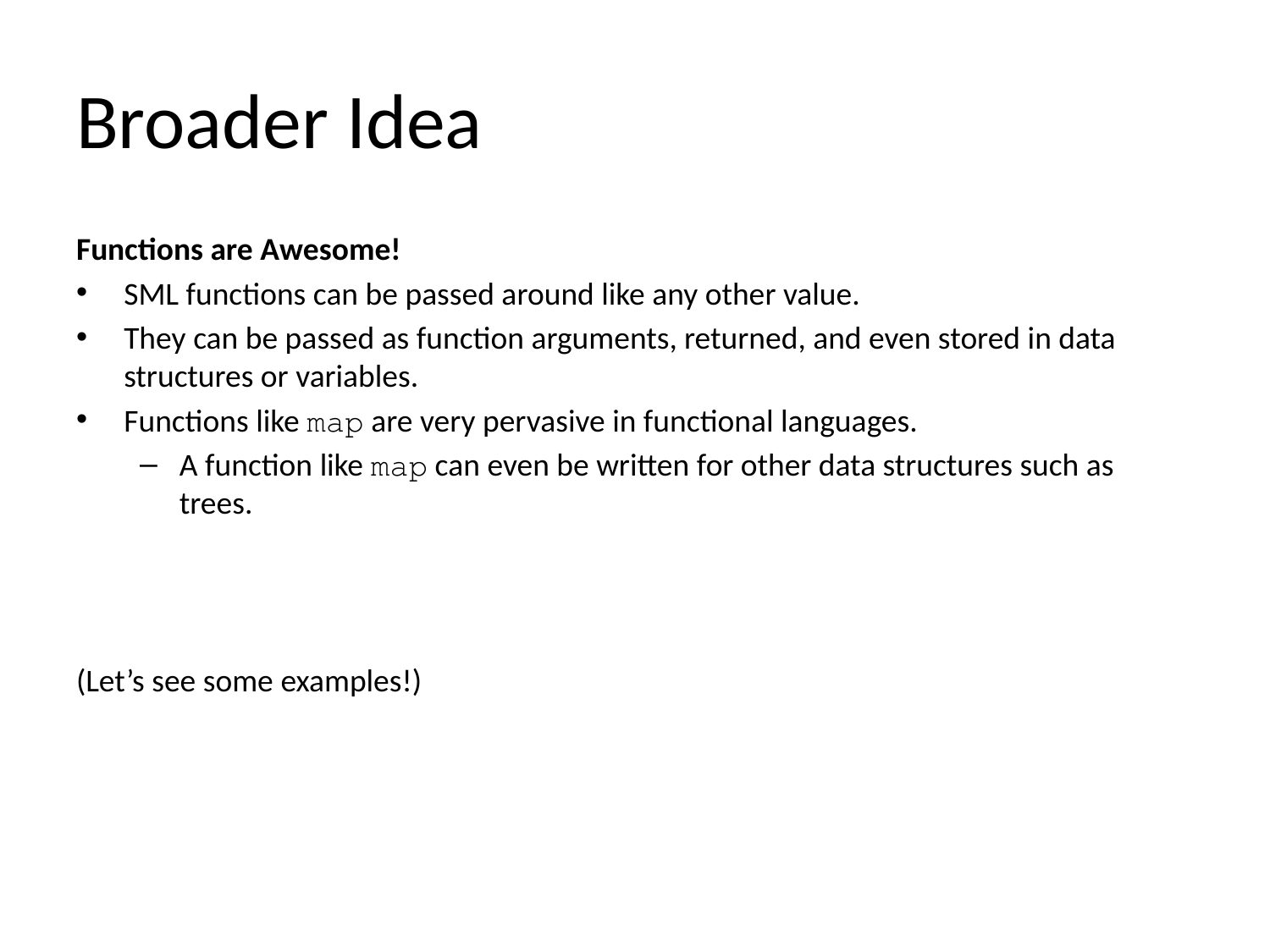

# Broader Idea
Functions are Awesome!
SML functions can be passed around like any other value.
They can be passed as function arguments, returned, and even stored in data structures or variables.
Functions like map are very pervasive in functional languages.
A function like map can even be written for other data structures such as trees.

(Let’s see some examples!)